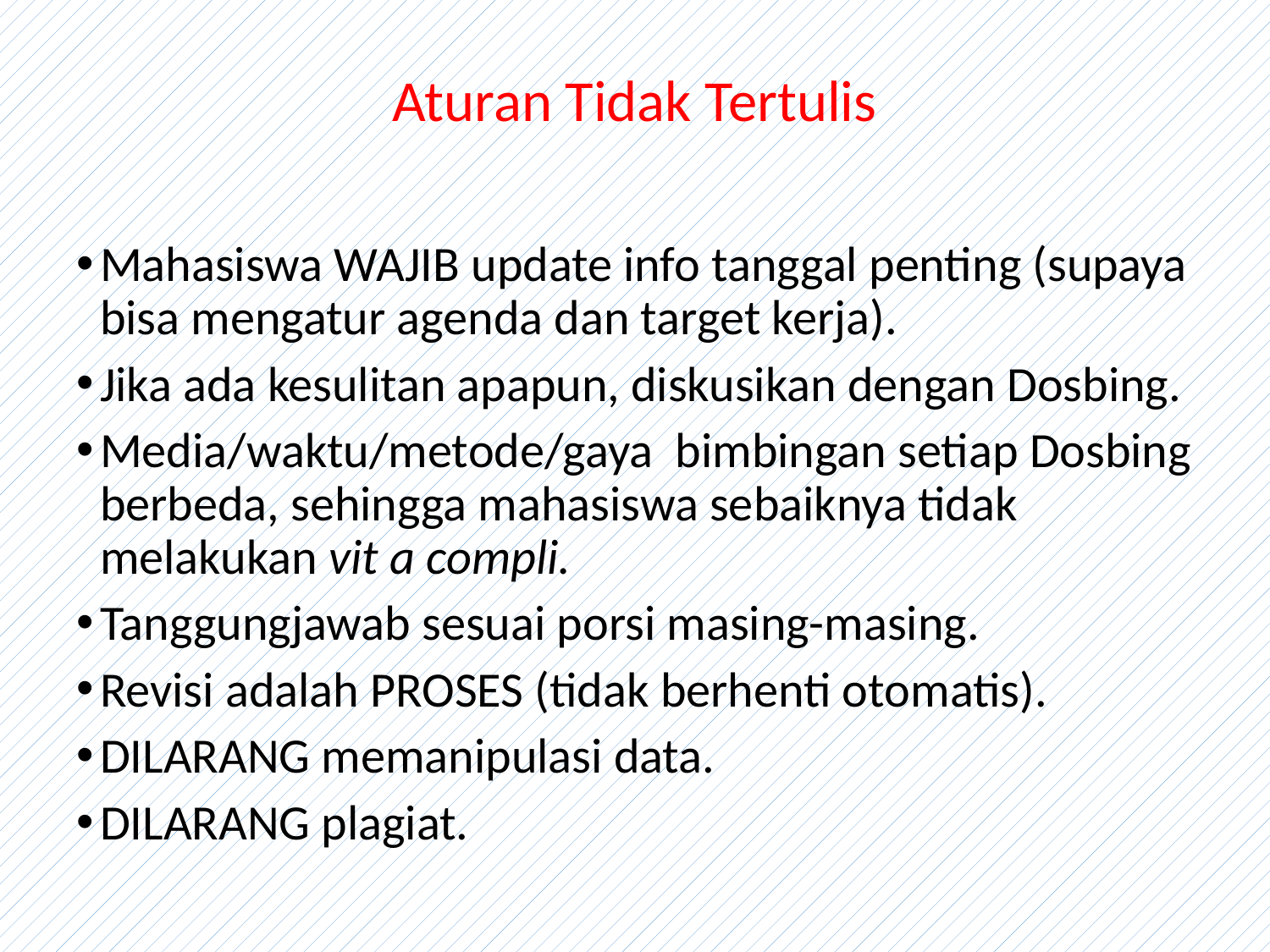

# Aturan Tidak Tertulis
Mahasiswa WAJIB update info tanggal penting (supaya bisa mengatur agenda dan target kerja).
Jika ada kesulitan apapun, diskusikan dengan Dosbing.
Media/waktu/metode/gaya  bimbingan setiap Dosbing berbeda, sehingga mahasiswa sebaiknya tidak melakukan vit a compli.
Tanggungjawab sesuai porsi masing-masing.
Revisi adalah PROSES (tidak berhenti otomatis).
DILARANG memanipulasi data.
DILARANG plagiat.